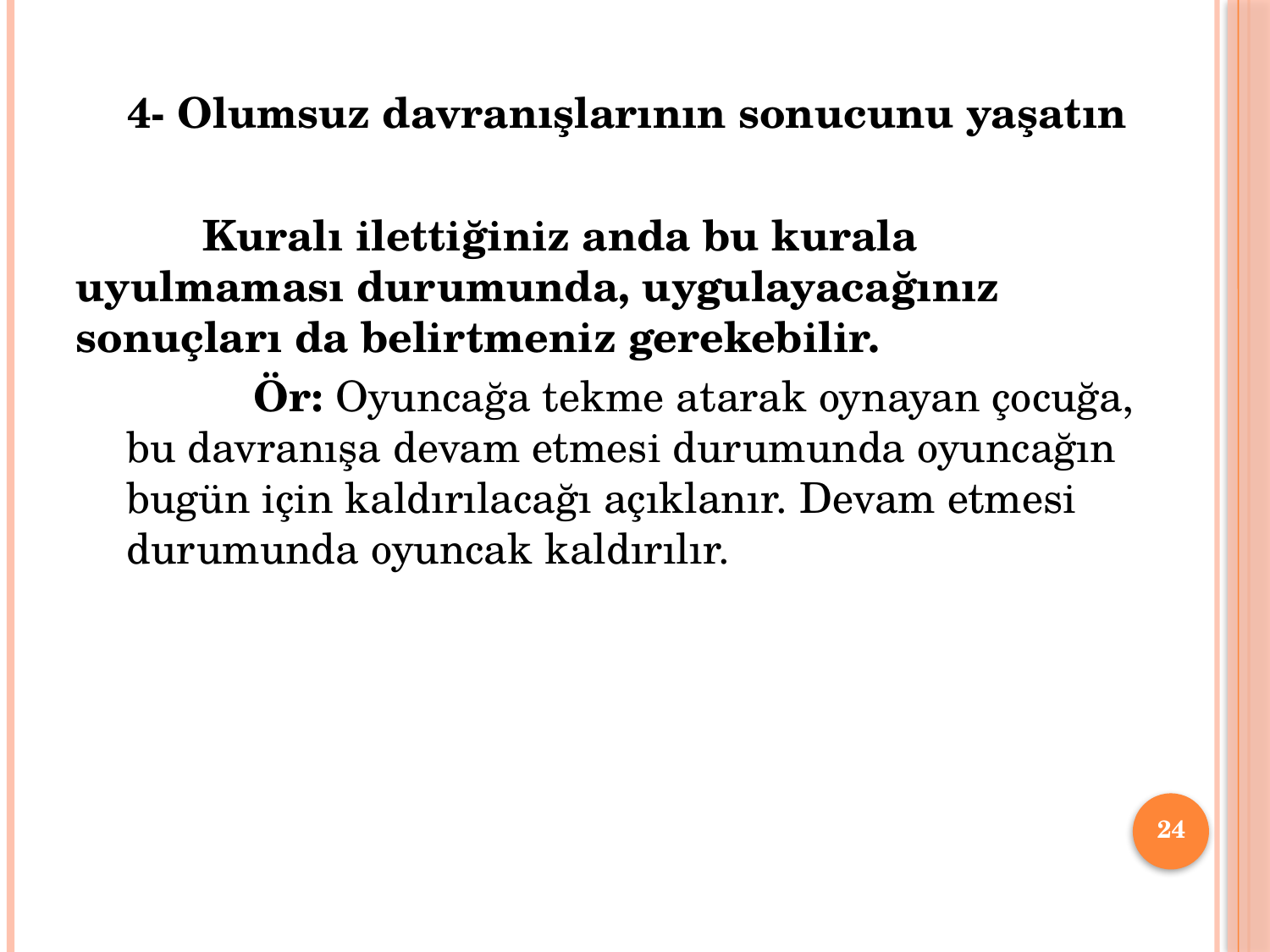

4- Olumsuz davranışlarının sonucunu yaşatın

	Kuralı ilettiğiniz anda bu kurala uyulmaması durumunda, uygulayacağınız sonuçları da belirtmeniz gerekebilir.
	Ör: Oyuncağa tekme atarak oynayan çocuğa, bu davranışa devam etmesi durumunda oyuncağın bugün için kaldırılacağı açıklanır. Devam etmesi durumunda oyuncak kaldırılır.
24